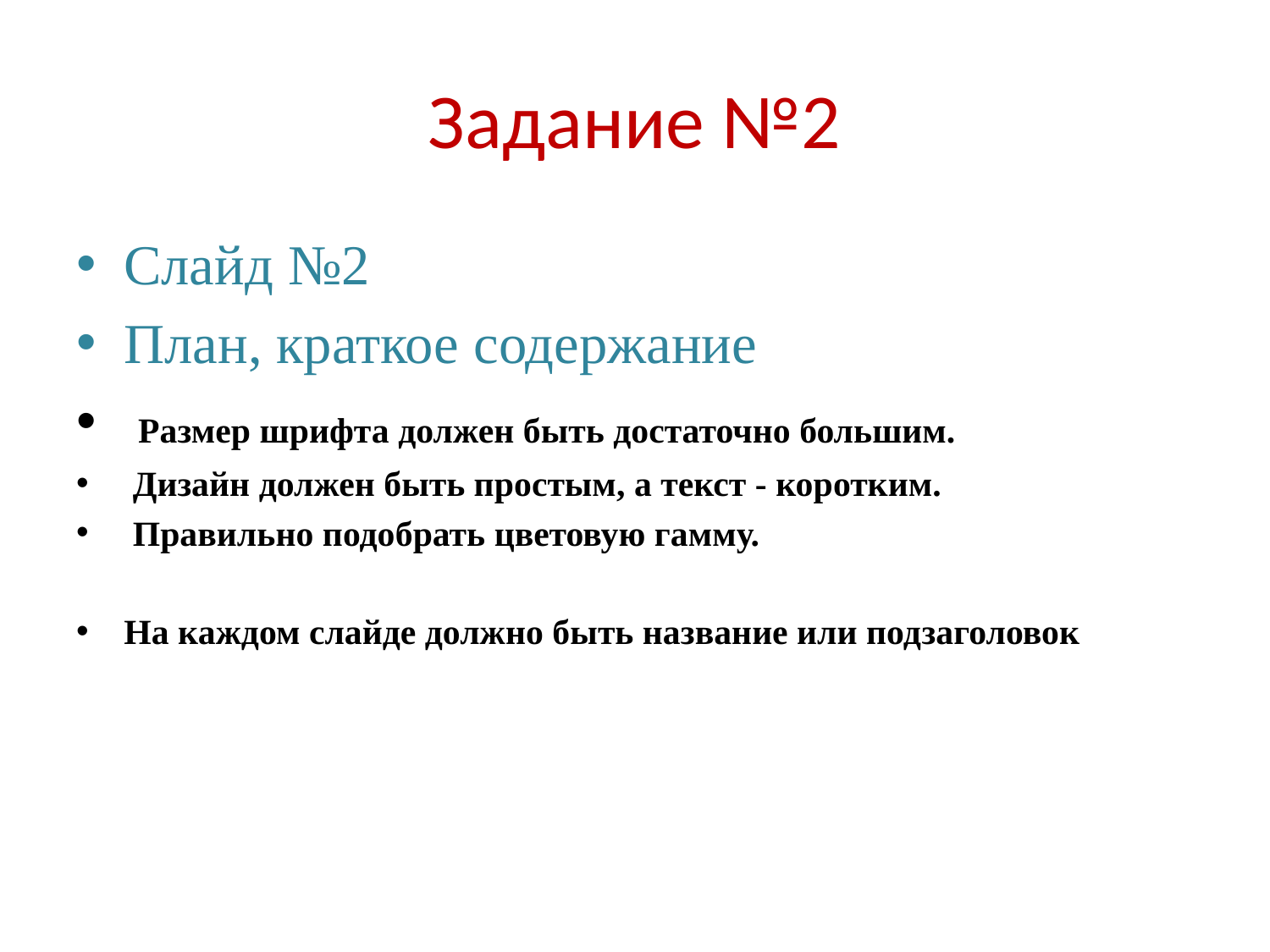

# Задание №2
Слайд №2
План, краткое содержание
 Размер шрифта должен быть достаточно большим.
 Дизайн должен быть простым, а текст - коротким.
 Правильно подобрать цветовую гамму.

На каждом слайде должно быть название или подзаголовок